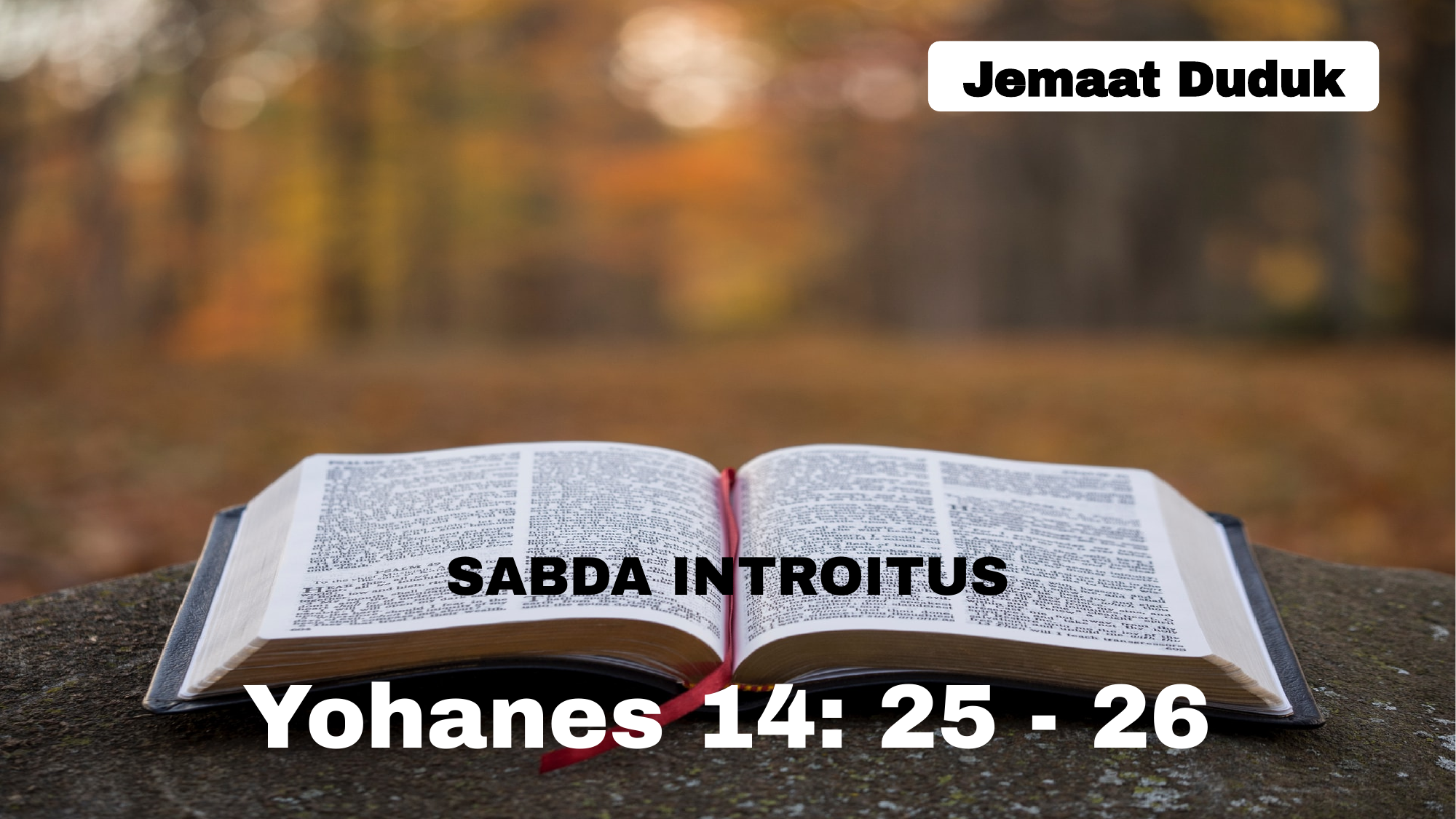

Jemaat Duduk
SABDA INTROITUS
Yohanes 14: 25 - 26